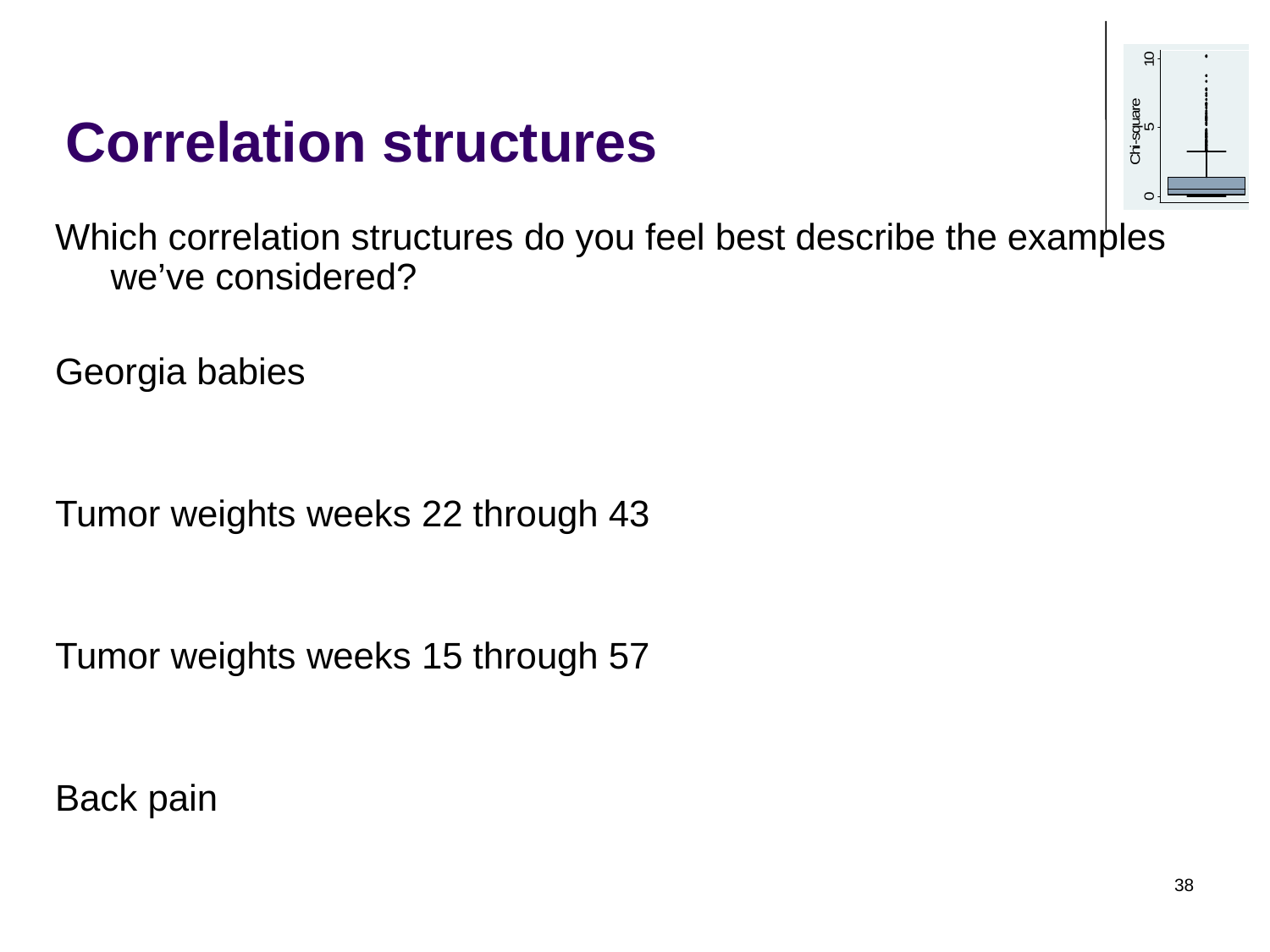

# Correlation structures
Which correlation structures do you feel best describe the examples we’ve considered?

Georgia babies

Tumor weights weeks 22 through 43

Tumor weights weeks 15 through 57

Back pain
38